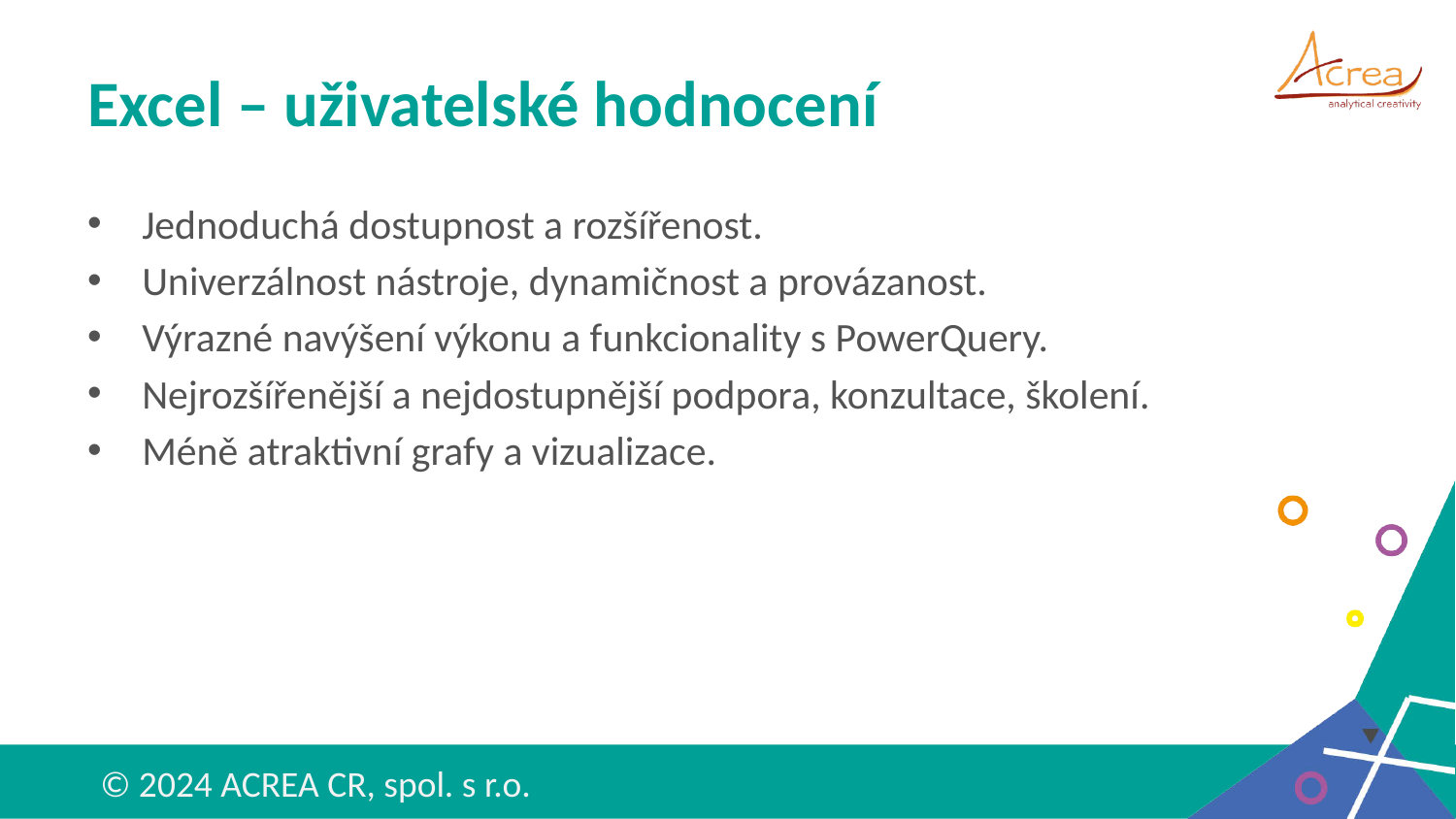

# Excel – uživatelské hodnocení
Jednoduchá dostupnost a rozšířenost.
Univerzálnost nástroje, dynamičnost a provázanost.
Výrazné navýšení výkonu a funkcionality s PowerQuery.
Nejrozšířenější a nejdostupnější podpora, konzultace, školení.
Méně atraktivní grafy a vizualizace.